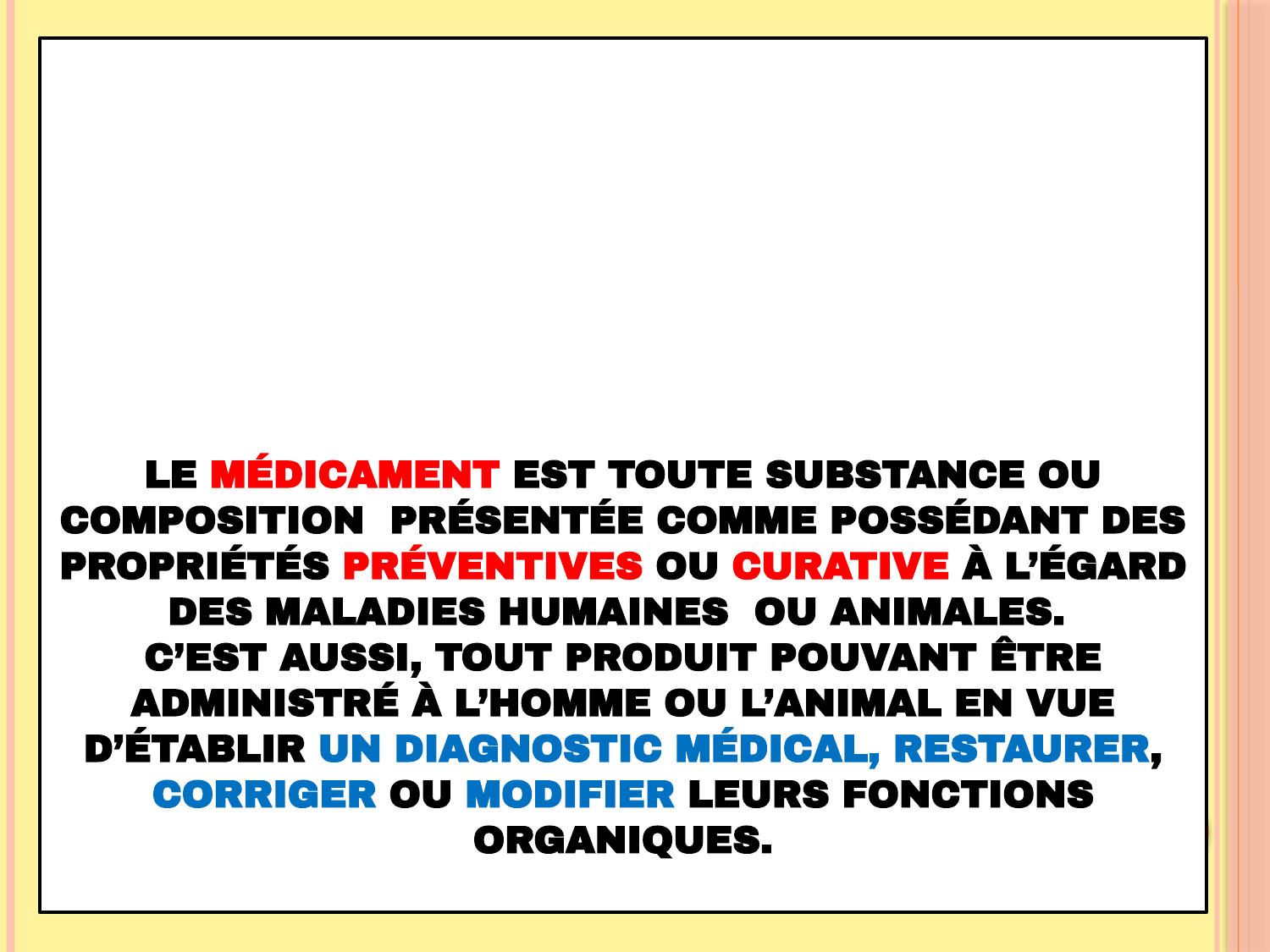

# Le médicament est toute substance ou composition  présentée comme possédant des propriétés préventives ou curative à l’égard des maladies humaines  ou animales. C’est aussi, tout produit pouvant être administré à l’homme ou l’animal en vue d’établir un diagnostic médical, restaurer, corriger ou modifier leurs fonctions organiques.